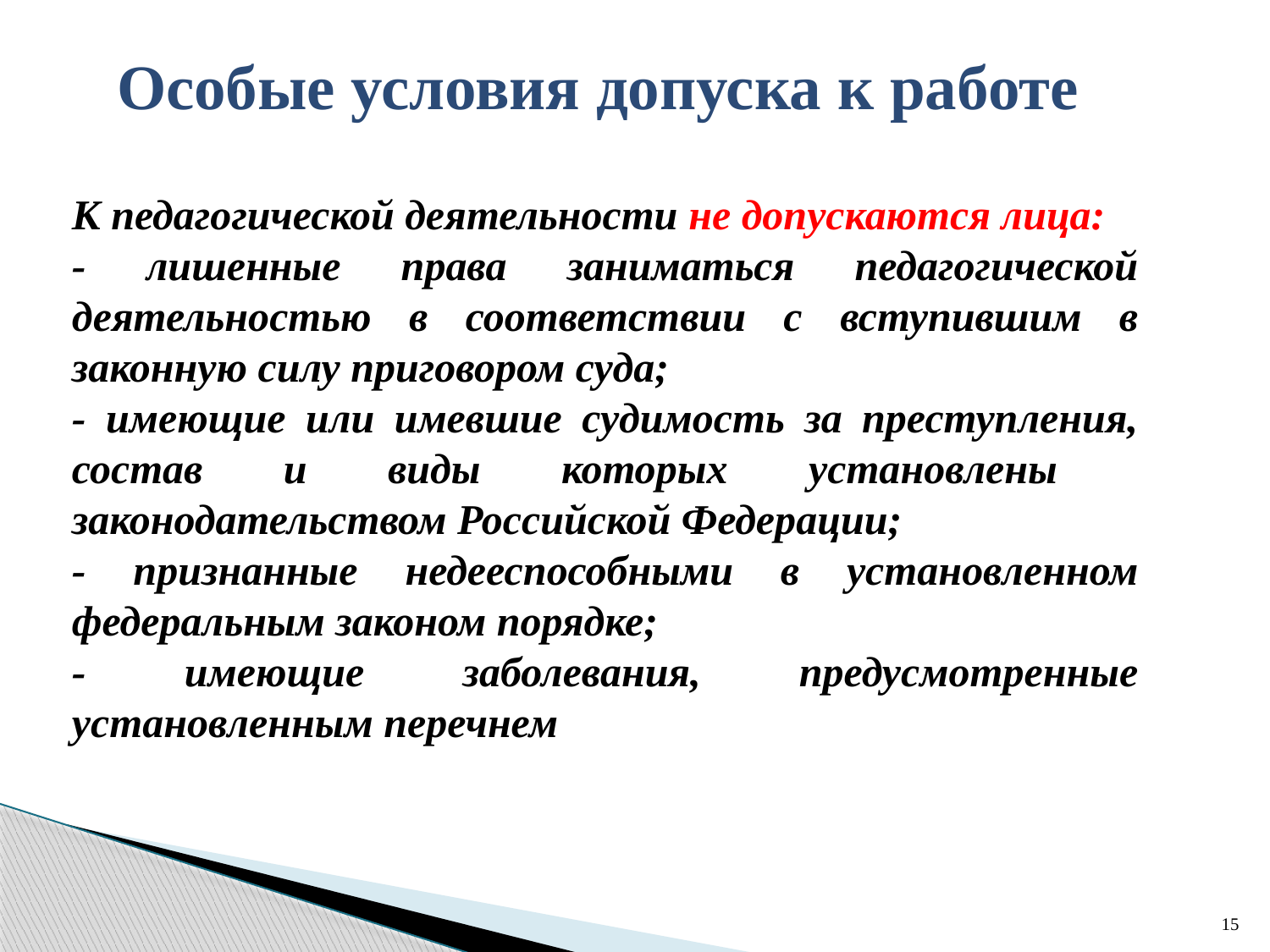

Особые условия допуска к работе
К педагогической деятельности не допускаются лица:
- лишенные права заниматься педагогической деятельностью в соответствии с вступившим в законную силу приговором суда;
- имеющие или имевшие судимость за преступления, состав и виды которых установлены  законодательством Российской Федерации;
- признанные недееспособными в установленном федеральным законом порядке;
- имеющие заболевания, предусмотренные установленным перечнем

15